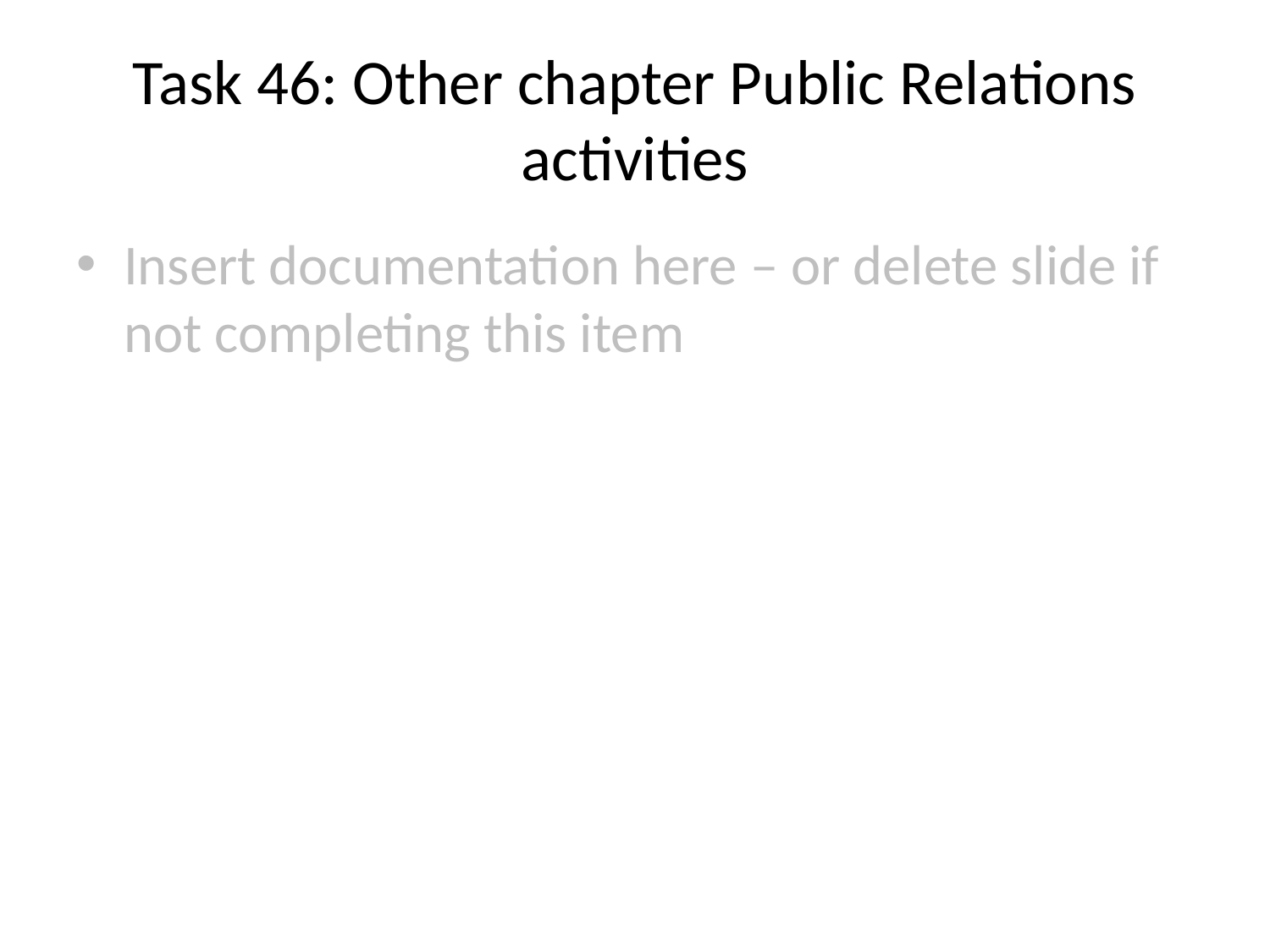

# Task 46: Other chapter Public Relations activities
Insert documentation here – or delete slide if not completing this item